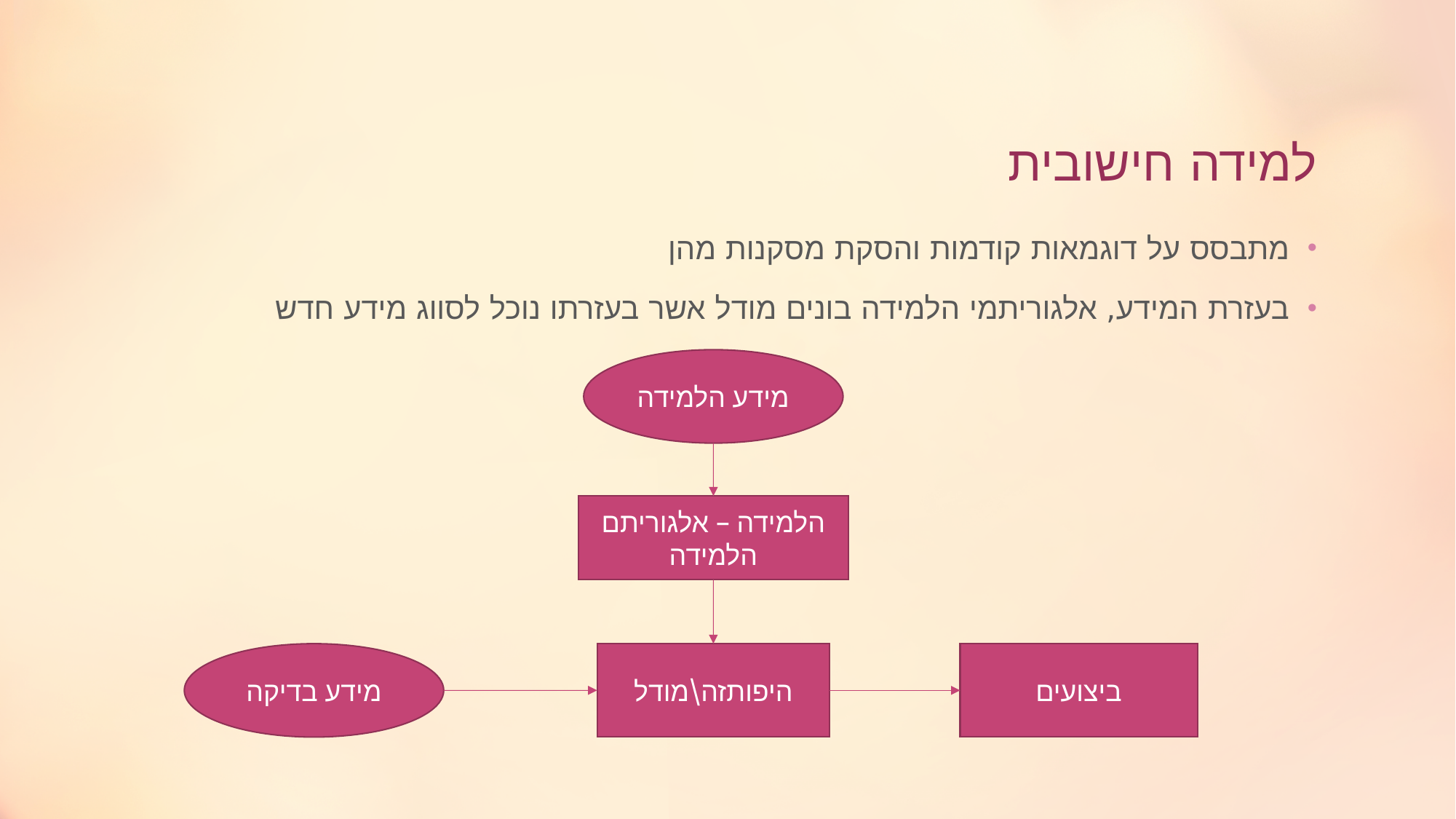

# למידה חישובית
מתבסס על דוגמאות קודמות והסקת מסקנות מהן
בעזרת המידע, אלגוריתמי הלמידה בונים מודל אשר בעזרתו נוכל לסווג מידע חדש
מידע הלמידה
הלמידה – אלגוריתם הלמידה
מידע בדיקה
היפותזה\מודל
ביצועים